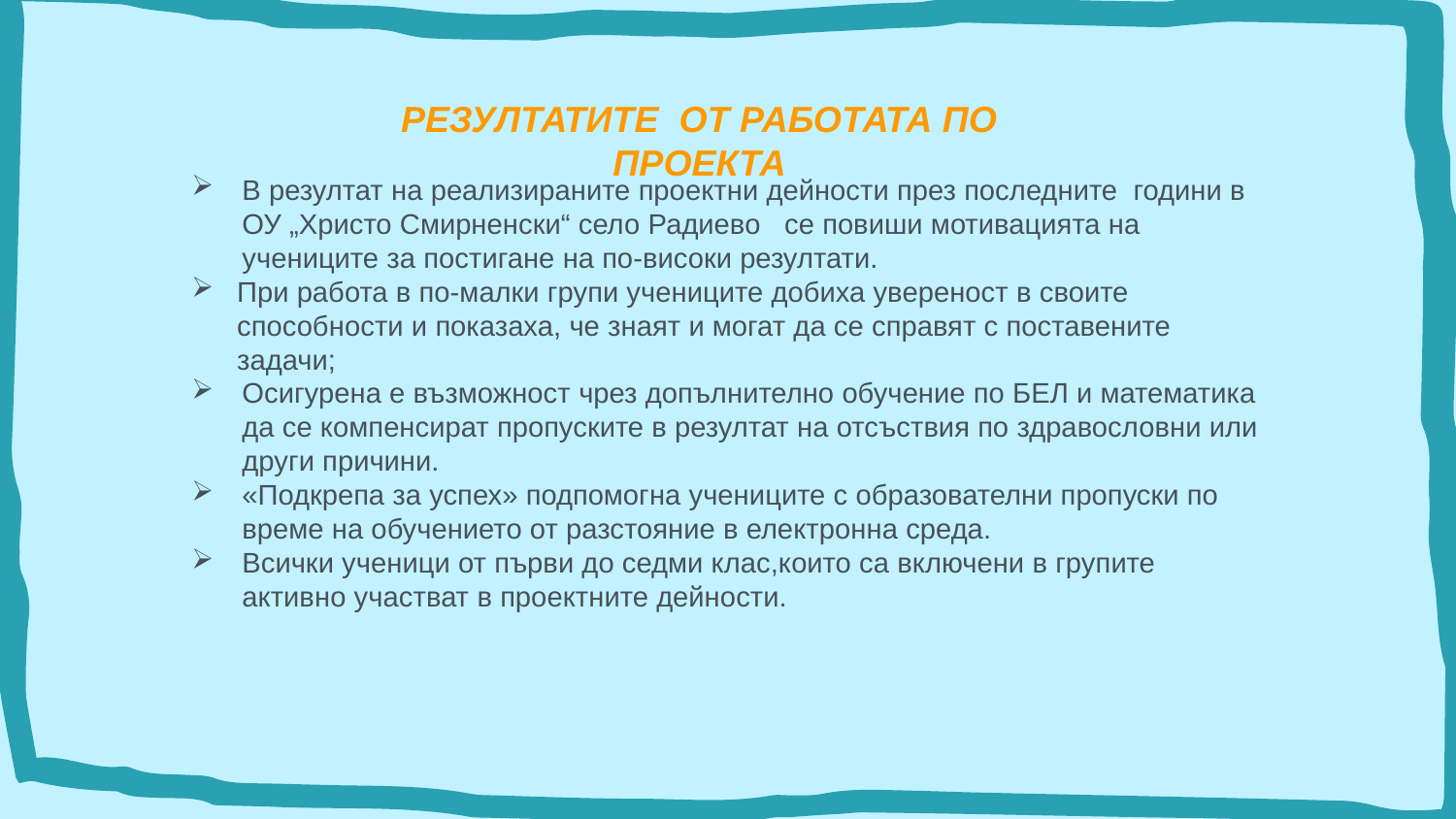

РЕЗУЛТАТИТЕ  ОТ РАБОТАТА ПО ПРОЕКТА
В резултат на реализираните проектни дейности през последните  години в ОУ „Христо Смирненски“ село Радиево   се повиши мотивацията на учениците за постигане на по-високи резултати.
При работа в по-малки групи учениците добиха увереност в своите способности и показаха, че знаят и могат да се справят с поставените задачи;
Осигурена е възможност чрез допълнително обучение по БЕЛ и математика да се компенсират пропуските в резултат на отсъствия по здравословни или други причини.
«Подкрепа за успех» подпомогна учениците с образователни пропуски по време на обучението от разстояние в електронна среда.
Всички ученици от първи до седми клас,които са включени в групите  активно участват в проектните дейности.